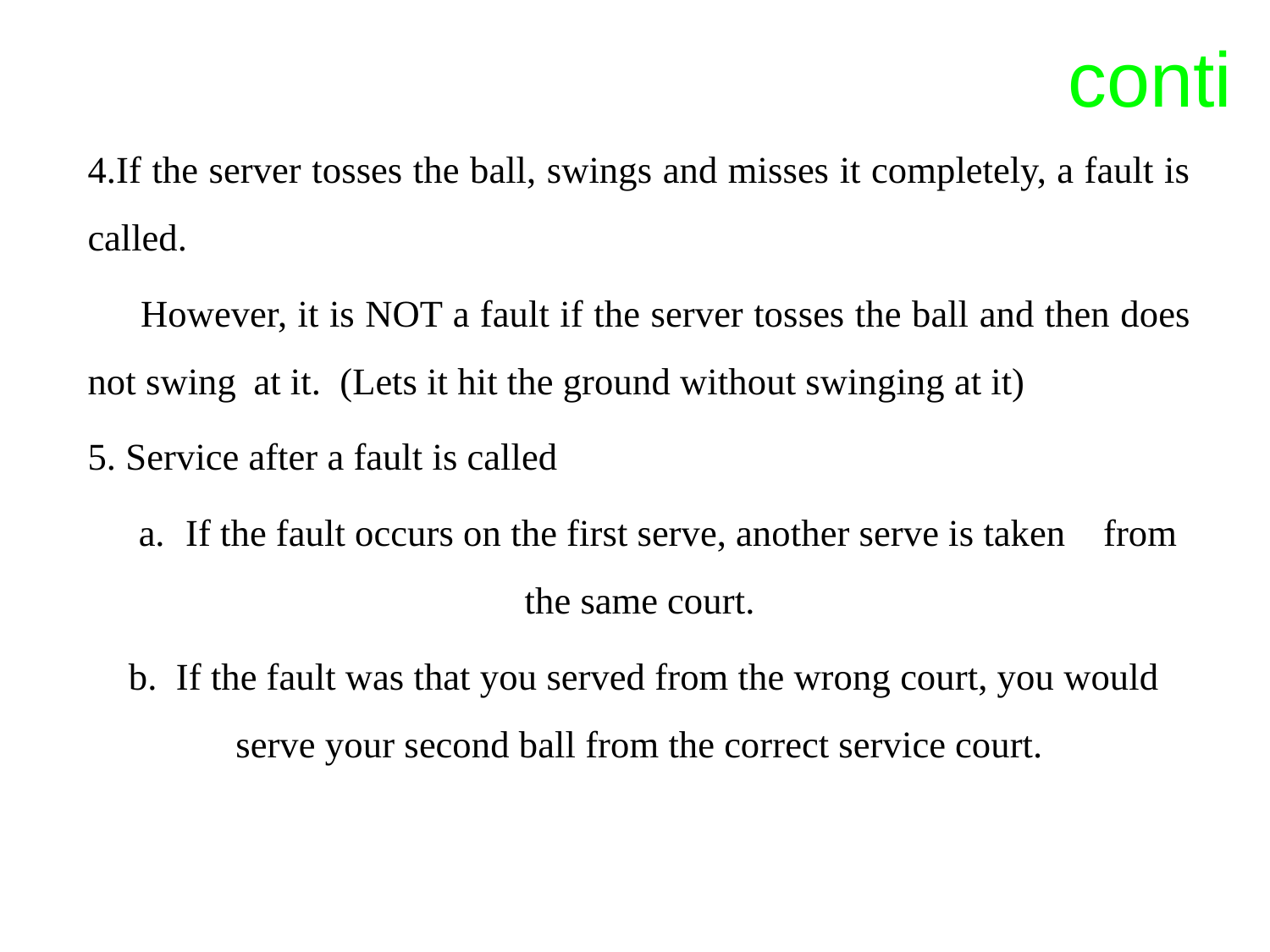

# conti
4.If the server tosses the ball, swings and misses it completely, a fault is called.
     However, it is NOT a fault if the server tosses the ball and then does not swing  at it.  (Lets it hit the ground without swinging at it)
5. Service after a fault is called
    a.  	If the fault occurs on the first serve, another serve is taken    from the same court.
 b.  If the fault was that you served from the wrong court, you would serve your second ball from the correct service court.